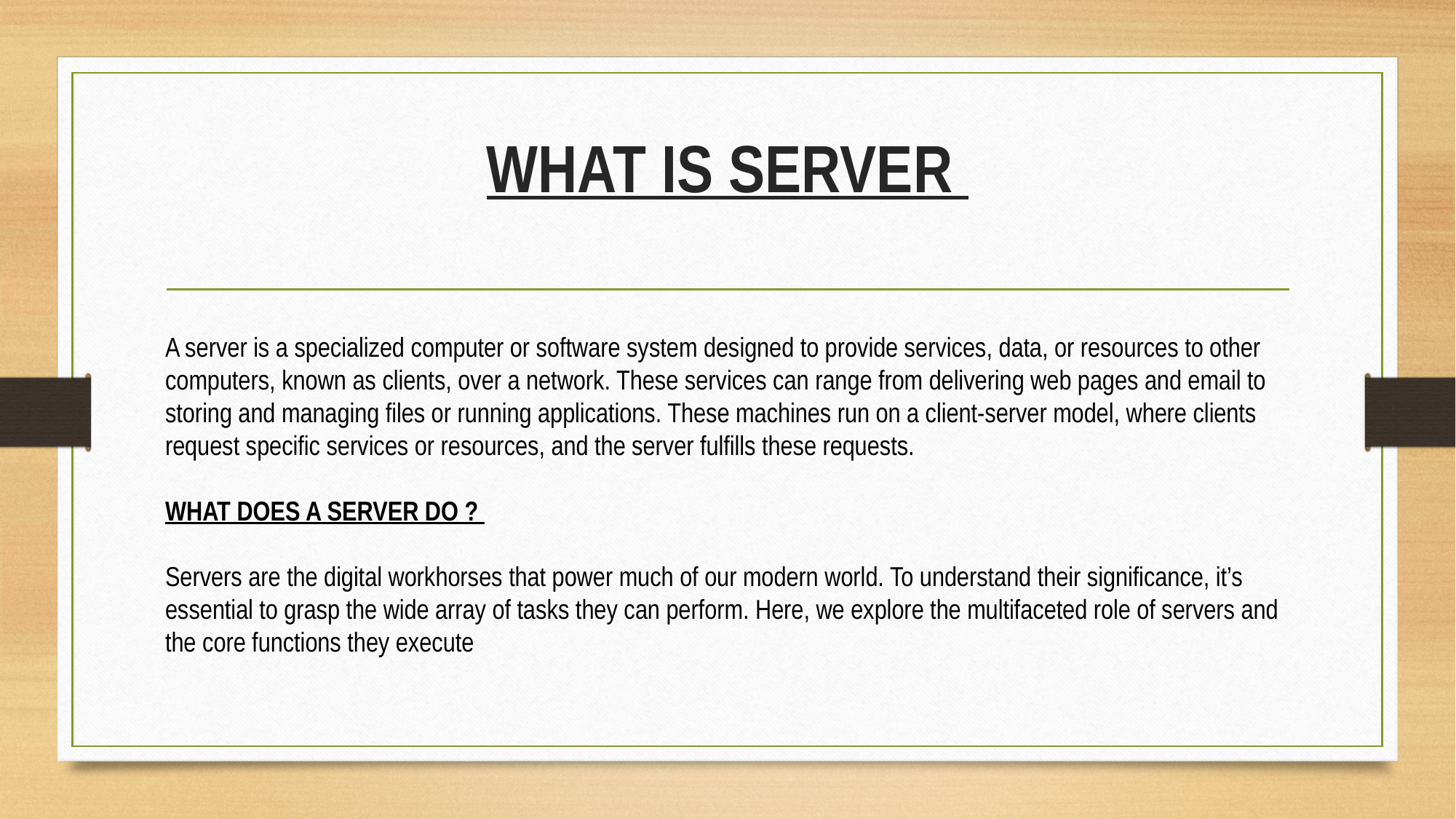

# WHAT IS SERVER
A server is a specialized computer or software system designed to provide services, data, or resources to other computers, known as clients, over a network. These services can range from delivering web pages and email to storing and managing files or running applications. These machines run on a client-server model, where clients request specific services or resources, and the server fulfills these requests.

WHAT DOES A SERVER DO ?

Servers are the digital workhorses that power much of our modern world. To understand their significance, it’s essential to grasp the wide array of tasks they can perform. Here, we explore the multifaceted role of servers and the core functions they execute